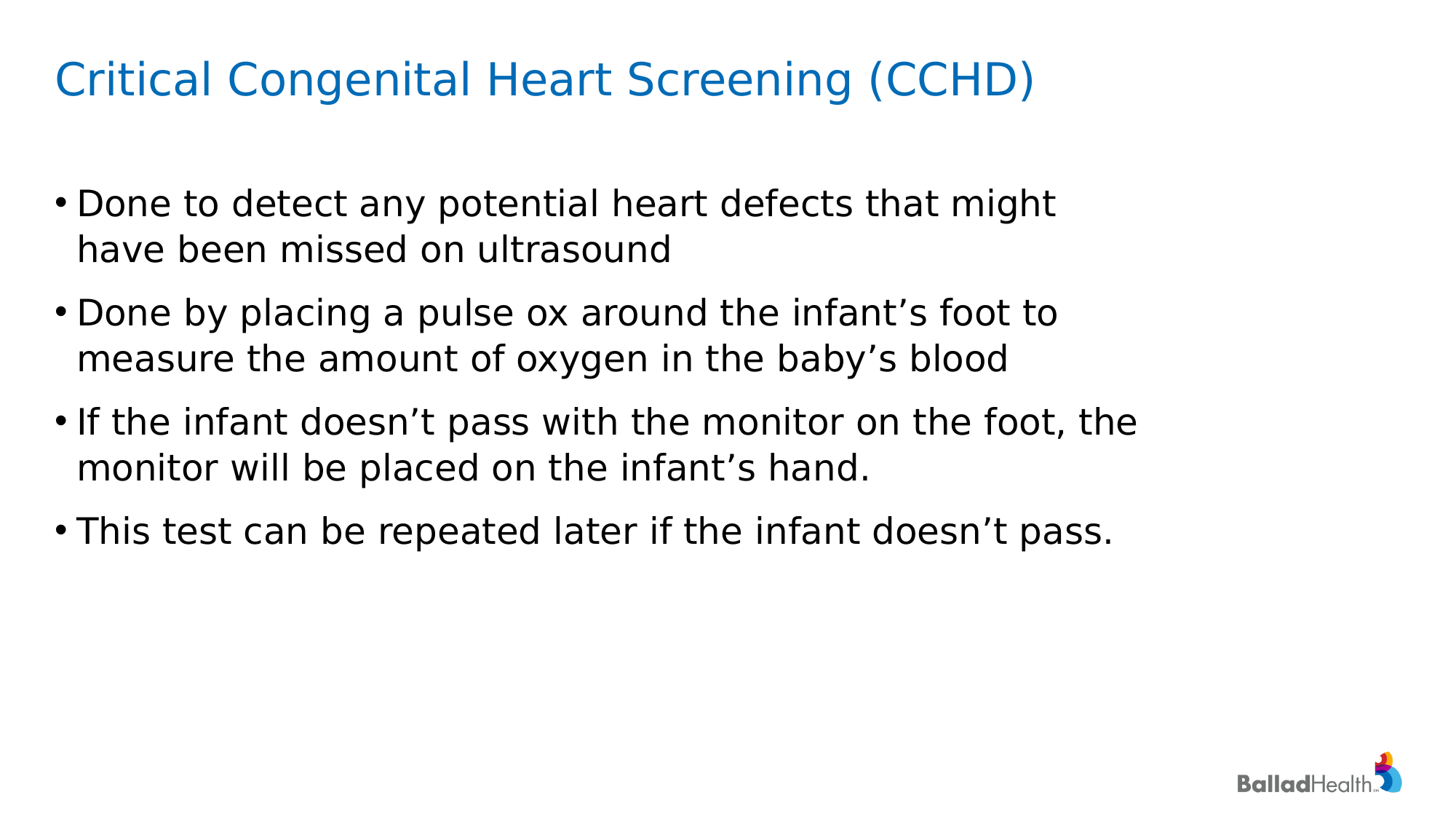

# Critical Congenital Heart Screening (CCHD)
Done to detect any potential heart defects that might have been missed on ultrasound
Done by placing a pulse ox around the infant’s foot to measure the amount of oxygen in the baby’s blood
If the infant doesn’t pass with the monitor on the foot, the monitor will be placed on the infant’s hand.
This test can be repeated later if the infant doesn’t pass.